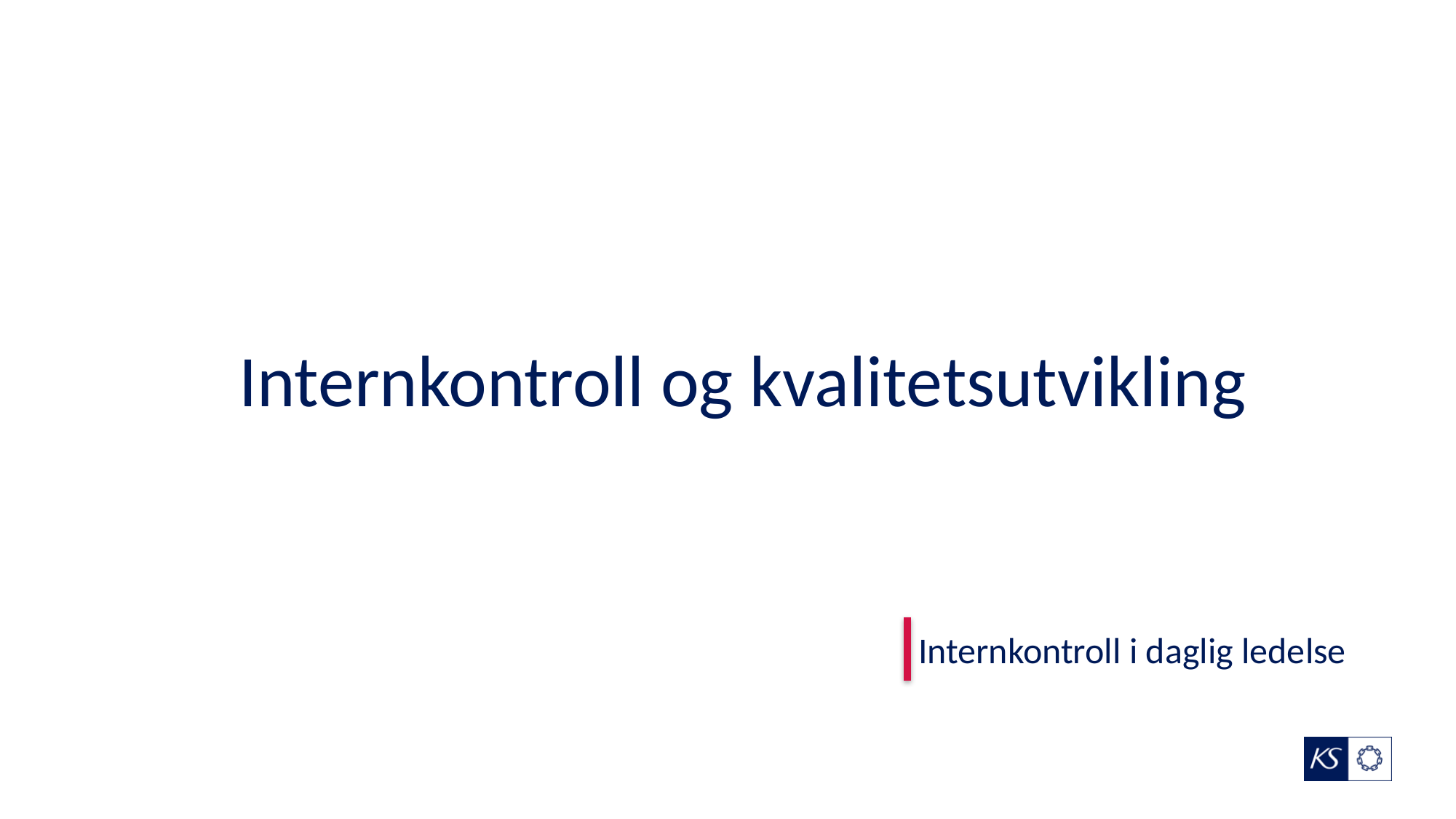

# Internkontroll og kvalitetsutvikling
Internkontroll i daglig ledelse